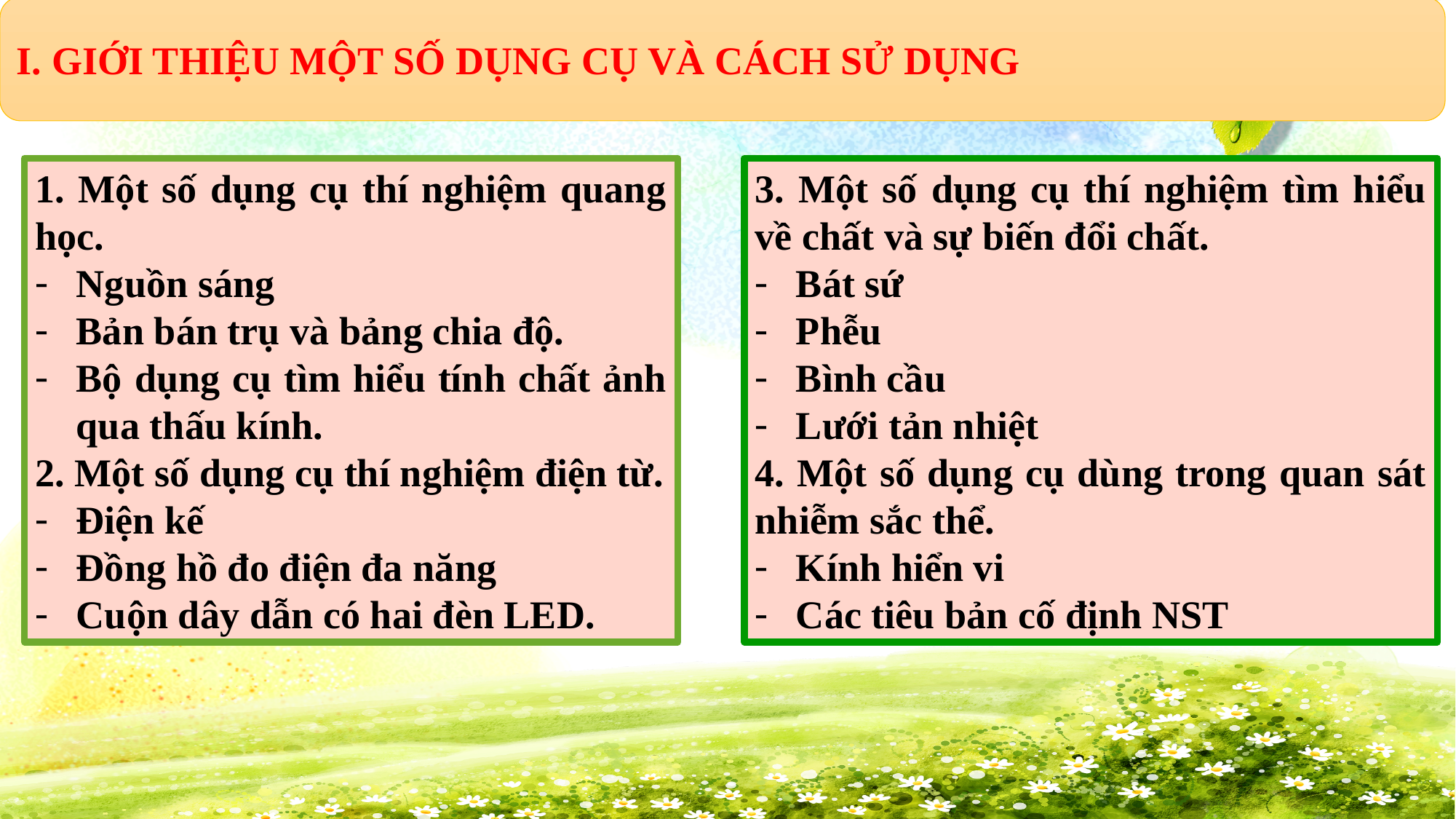

I. GIỚI THIỆU MỘT SỐ DỤNG CỤ VÀ CÁCH SỬ DỤNG
1. Một số dụng cụ thí nghiệm quang học.
Nguồn sáng
Bản bán trụ và bảng chia độ.
Bộ dụng cụ tìm hiểu tính chất ảnh qua thấu kính.
2. Một số dụng cụ thí nghiệm điện từ.
Điện kế
Đồng hồ đo điện đa năng
Cuộn dây dẫn có hai đèn LED.
3. Một số dụng cụ thí nghiệm tìm hiểu về chất và sự biến đổi chất.
Bát sứ
Phễu
Bình cầu
Lưới tản nhiệt
4. Một số dụng cụ dùng trong quan sát nhiễm sắc thể.
Kính hiển vi
Các tiêu bản cố định NST